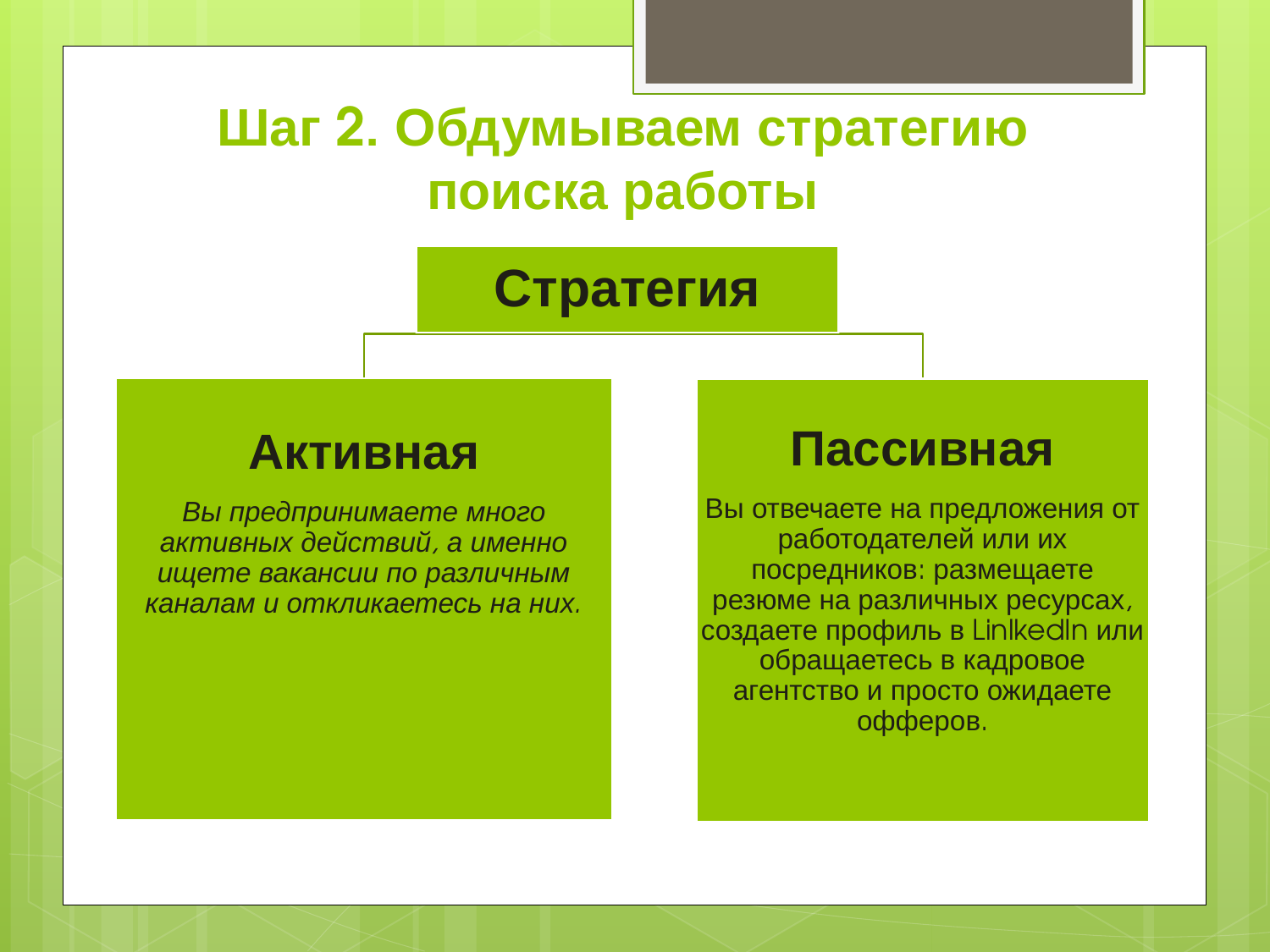

# Шаг 2. Обдумываем стратегию поиска работы
Стратегия
Активная
Вы предпринимаете много активных действий, а именно ищете вакансии по различным каналам и откликаетесь на них.

Пассивная
Вы отвечаете на предложения от работодателей или их посредников: размещаете резюме на различных ресурсах, создаете профиль в LinlkedIn или обращаетесь в кадровое агентство и просто ожидаете офферов.